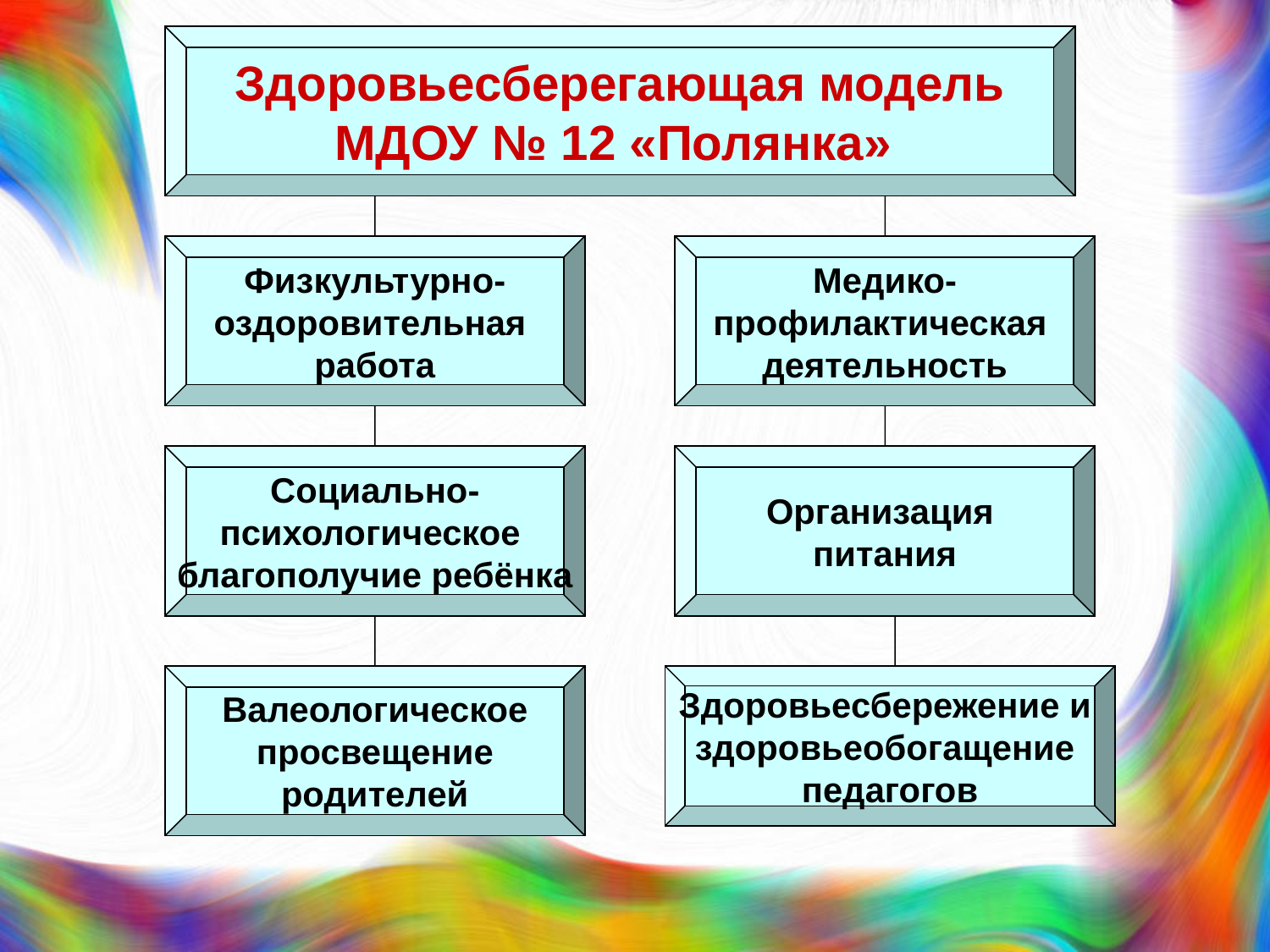

Здоровьесберегающая модель
МДОУ № 12 «Полянка»

Физкультурно-
оздоровительная
работа
Медико-
профилактическая
деятельность

Социально-
психологическое
благополучие ребёнка
Организация
питания

Валеологическое
просвещение
родителей
Здоровьесбережение и
здоровьеобогащение
педагогов